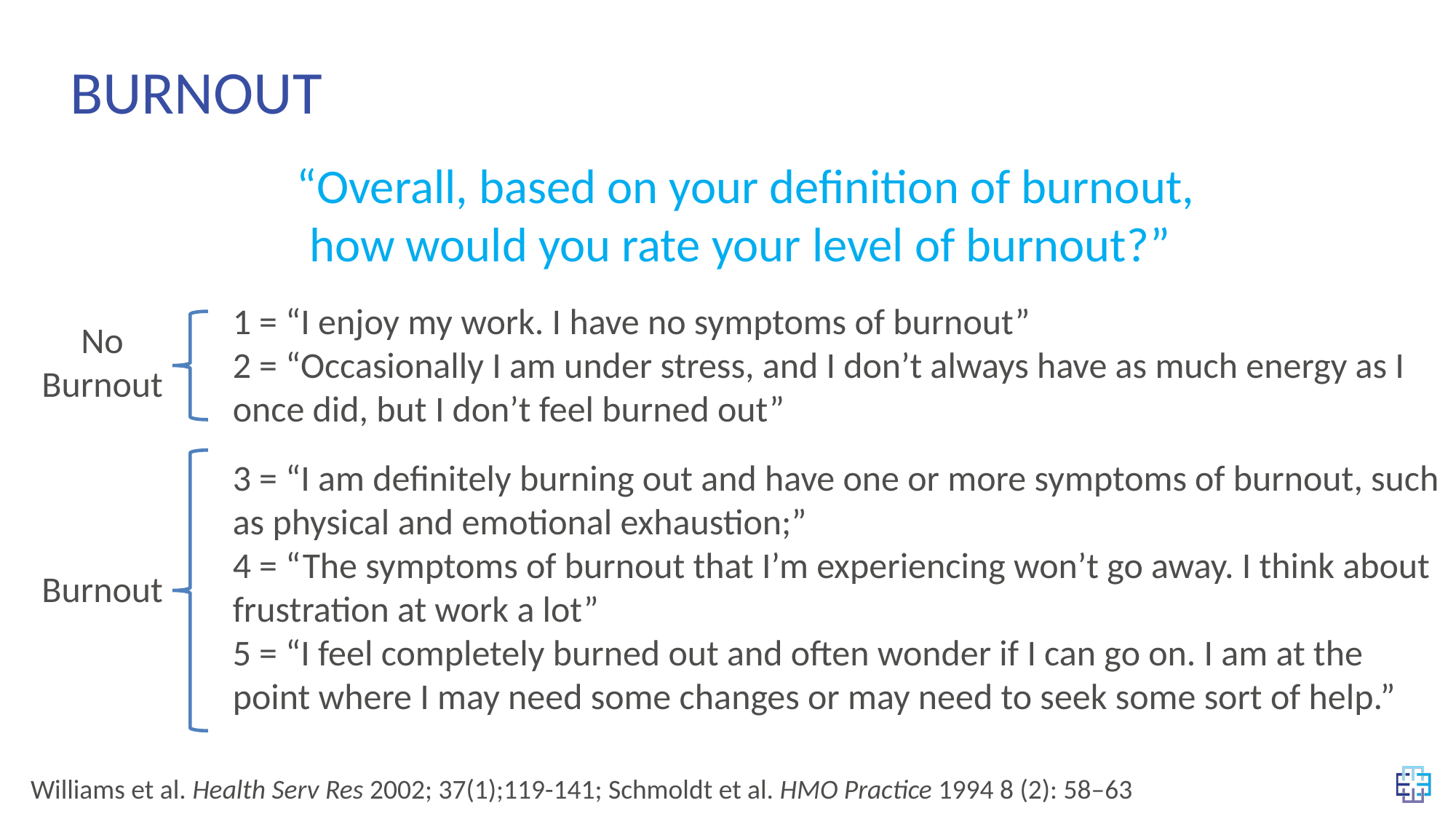

Burnout
“Overall, based on your definition of burnout, how would you rate your level of burnout?”

1 = “I enjoy my work. I have no symptoms of burnout”
2 = “Occasionally I am under stress, and I don’t always have as much energy as I once did, but I don’t feel burned out”

3 = “I am definitely burning out and have one or more symptoms of burnout, such as physical and emotional exhaustion;”
4 = “The symptoms of burnout that I’m experiencing won’t go away. I think about frustration at work a lot”
5 = “I feel completely burned out and often wonder if I can go on. I am at the point where I may need some changes or may need to seek some sort of help.”

No
Burnout

Burnout
Williams et al. Health Serv Res 2002; 37(1);119-141; Schmoldt et al. HMO Practice 1994 8 (2): 58–63